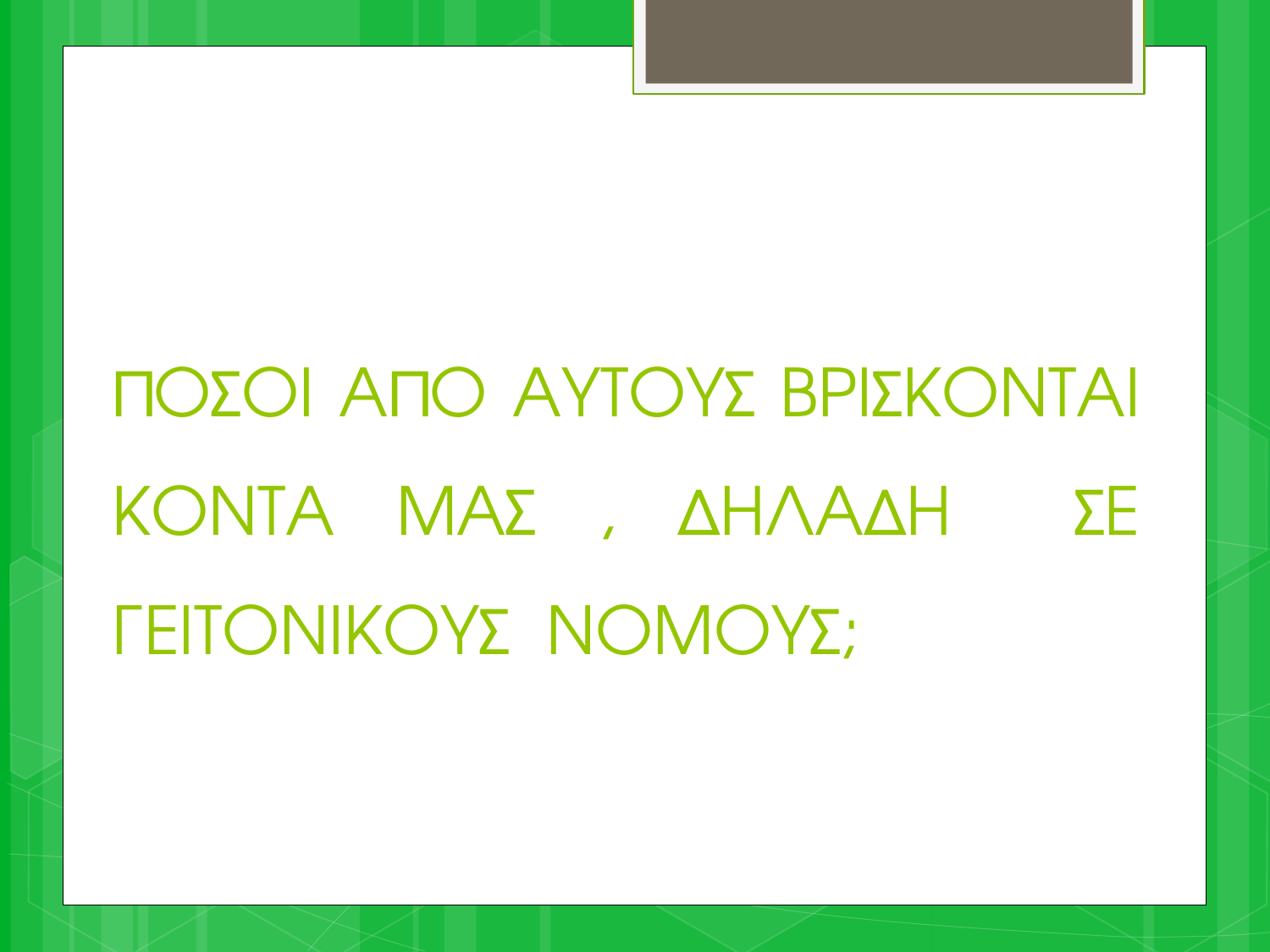

ΠΟΣΟΙ ΑΠΟ ΑΥΤΟΥΣ ΒΡΙΣΚΟΝΤΑΙ ΚΟΝΤΑ ΜΑΣ , ΔΗΛΑΔΗ  ΣΕ ΓΕΙΤΟΝΙΚΟΥΣ  ΝΟΜΟΥΣ;